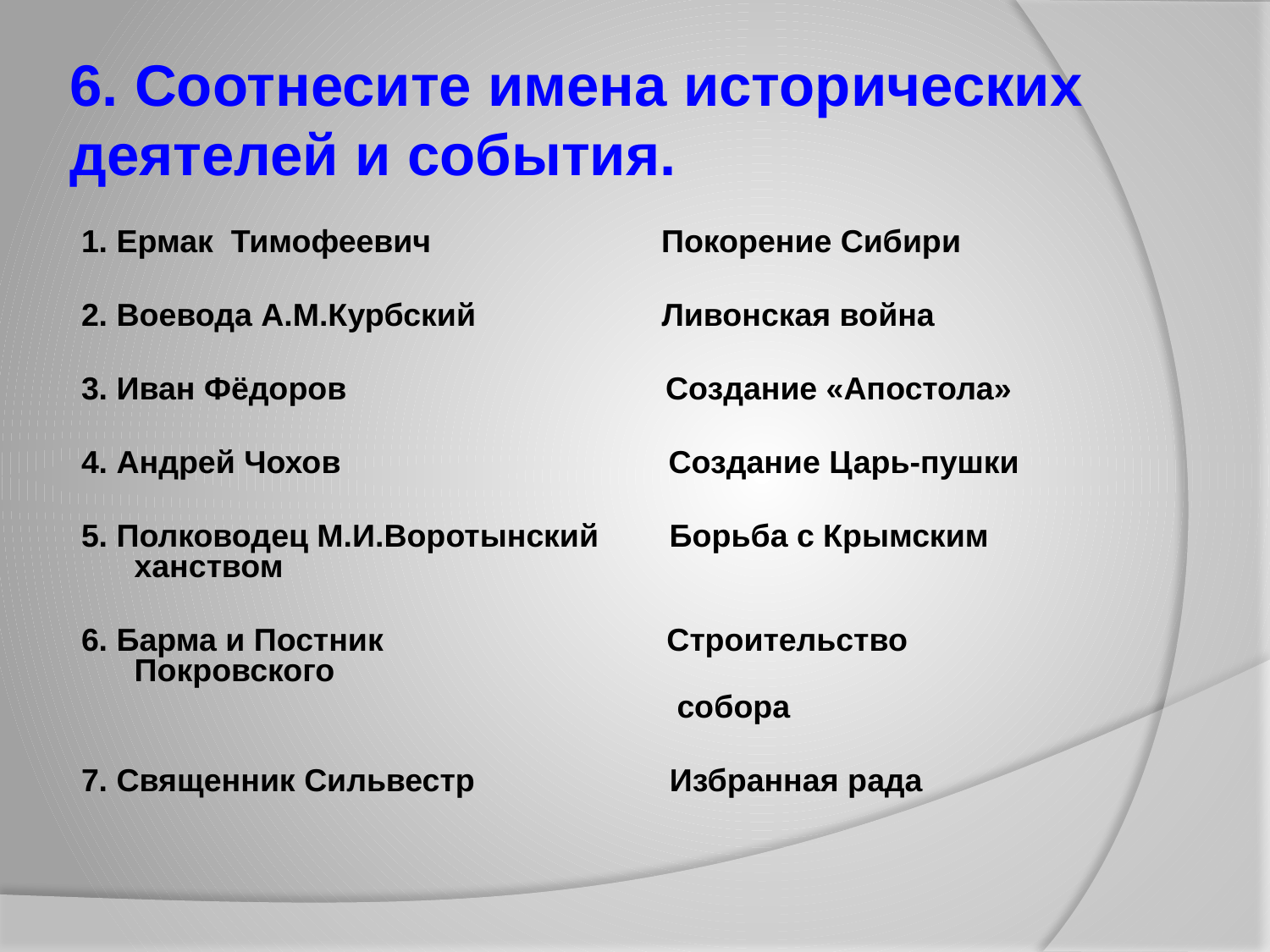

# 6. Соотнесите имена исторических деятелей и события.
1. Ермак  Тимофеевич                          Покорение Сибири

2. Воевода А.М.Курбский                     Ливонская война

3. Иван Фёдоров                                    Создание «Апостола»

4. Андрей Чохов                                     Создание Царь-пушки

5. Полководец М.И.Воротынский        Борьба с Крымским ханством

6. Барма и Постник                                Строительство Покровского
                                                                   собора

7. Священник Сильвестр                      Избранная рада